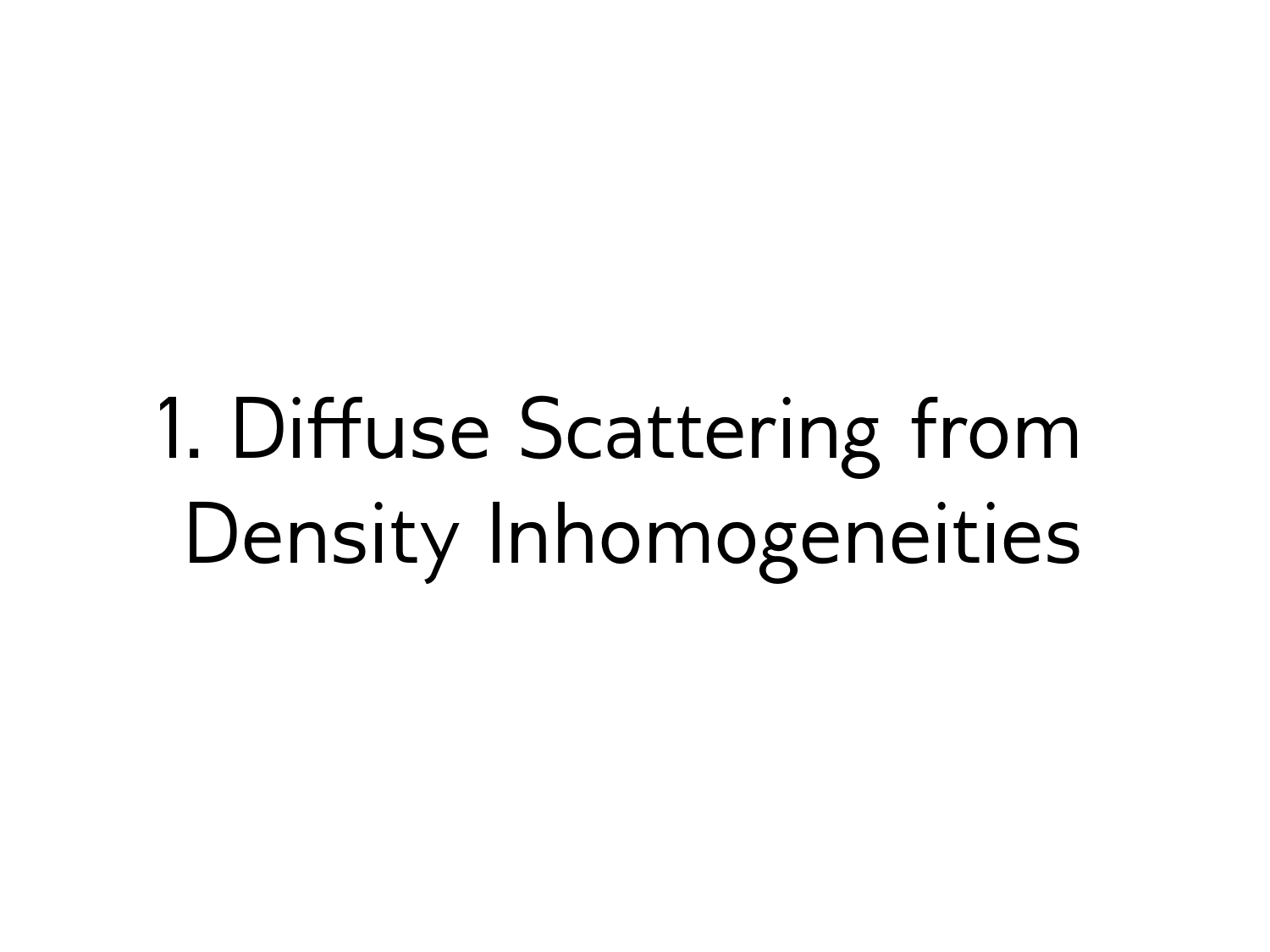

# 1. Diffuse Scattering from Density Inhomogeneities